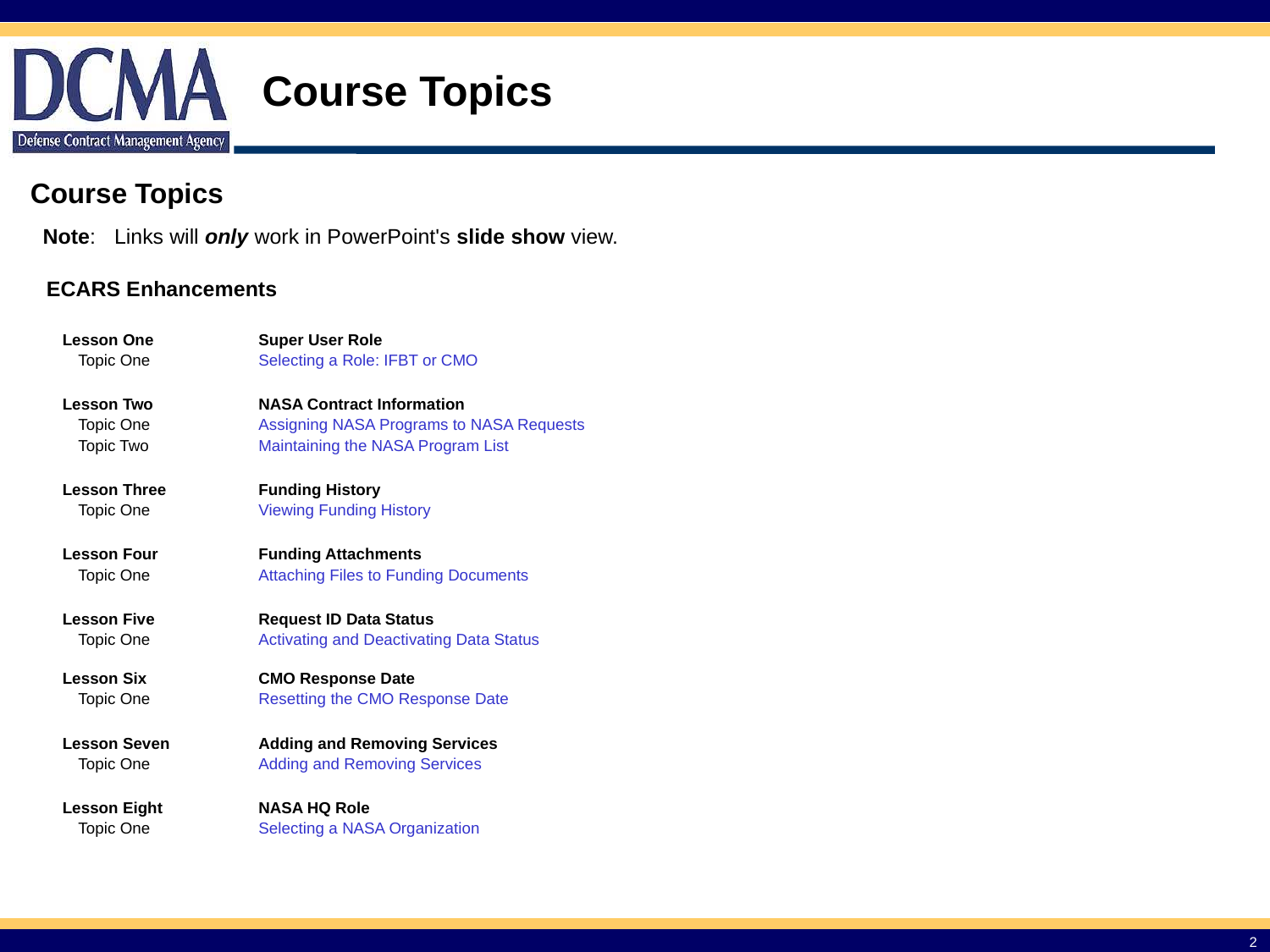

# Course Topics
Course Topics
Note:	Links will only work in PowerPoint's slide show view.
| ECARS Enhancements |  |
| --- | --- |
| Lesson One | Super User Role |
| Topic One | Selecting a Role: IFBT or CMO |
|  |  |
| Lesson Two | NASA Contract Information |
| Topic One | Assigning NASA Programs to NASA Requests |
| Topic Two | Maintaining the NASA Program List |
|  |  |
| Lesson Three | Funding History |
| Topic One | Viewing Funding History |
|  |  |
| Lesson Four | Funding Attachments |
| Topic One | Attaching Files to Funding Documents |
|  |  |
| Lesson Five | Request ID Data Status |
| Topic One | Activating and Deactivating Data Status |
|  |  |
| Lesson Six | CMO Response Date |
| Topic One | Resetting the CMO Response Date |
|  |  |
| Lesson Seven | Adding and Removing Services |
| Topic One | Adding and Removing Services |
|  |  |
| Lesson Eight | NASA HQ Role |
| Topic One | Selecting a NASA Organization |
2